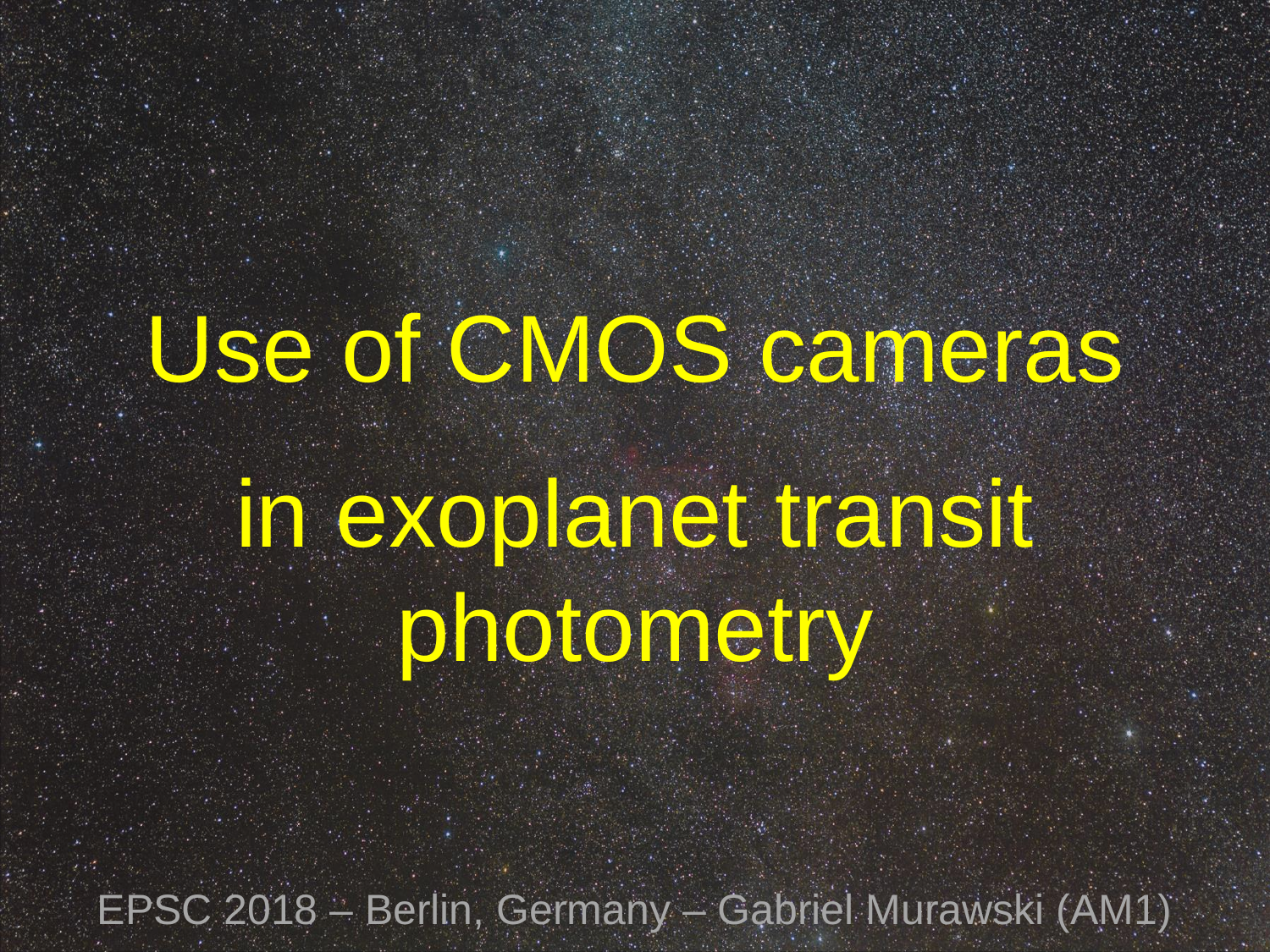

# Use of CMOS cameras
in exoplanet transit photometry
EPSC 2018 – Berlin, Germany – Gabriel Murawski (AM1)